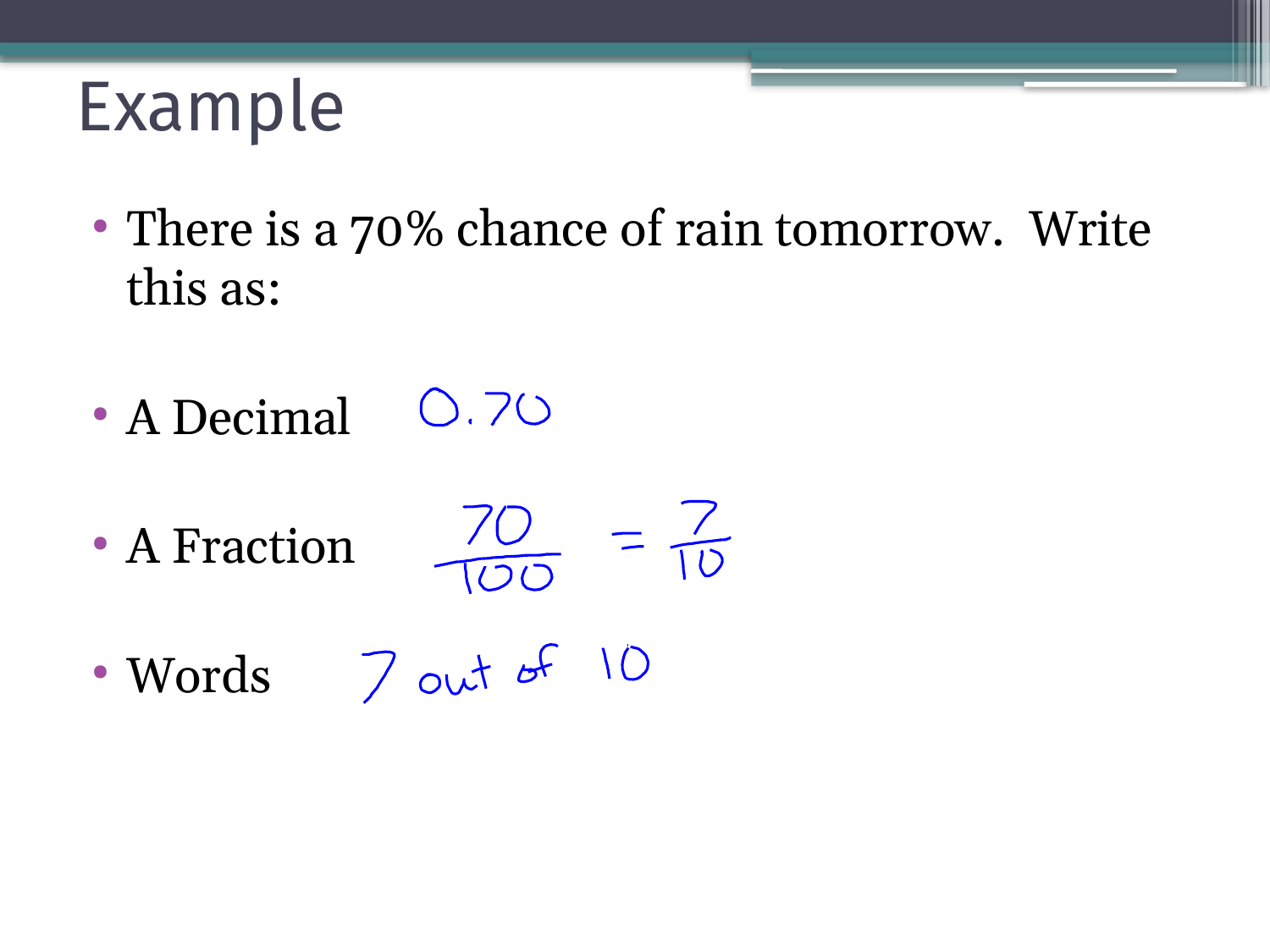

# Example
There is a 70% chance of rain tomorrow.  Write this as:

A Decimal

A Fraction

Words